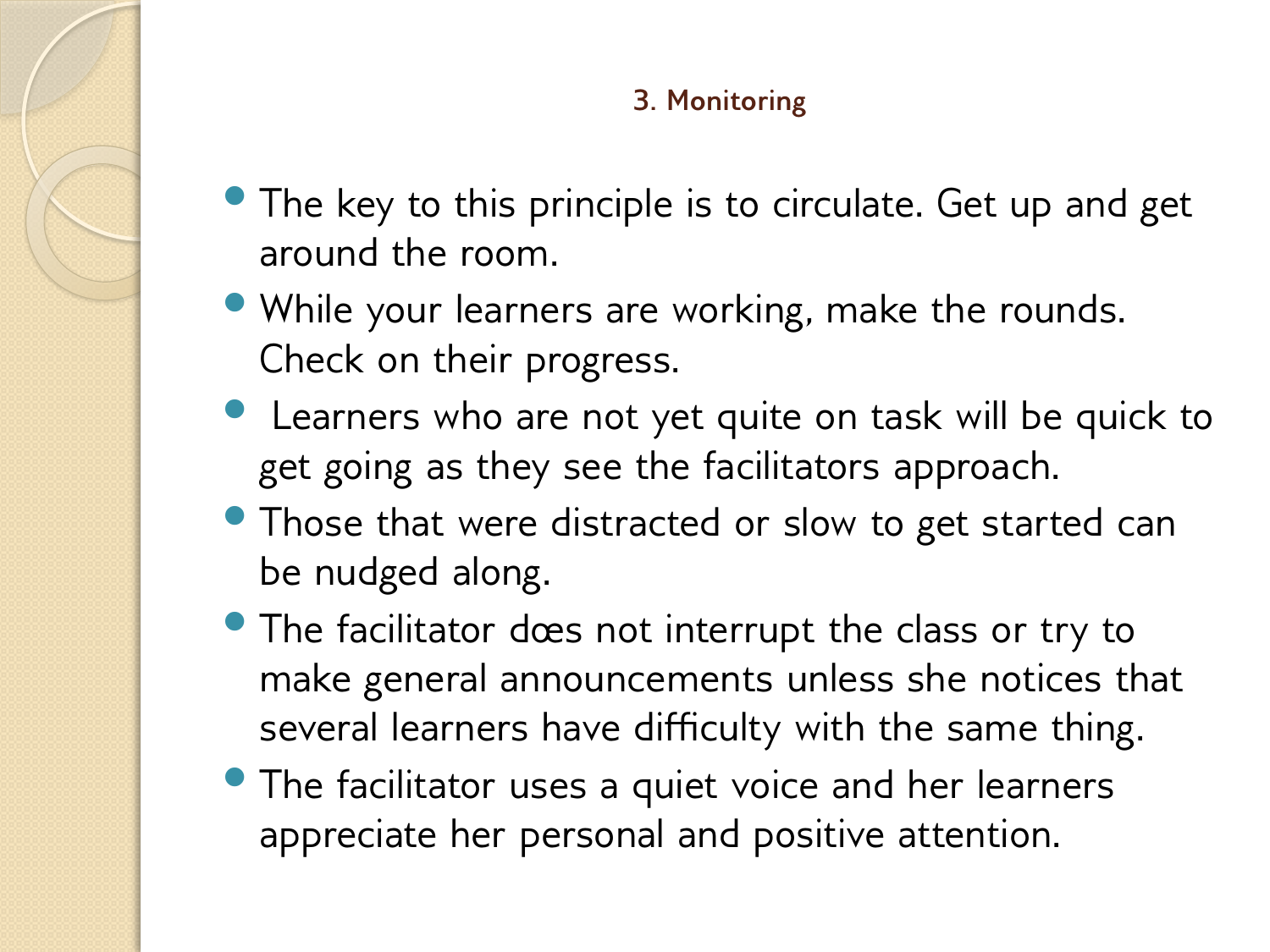

# 3. Monitoring
The key to this principle is to circulate. Get up and get around the room.
While your learners are working, make the rounds. Check on their progress.
 Learners who are not yet quite on task will be quick to get going as they see the facilitators approach.
Those that were distracted or slow to get started can be nudged along.
The facilitator does not interrupt the class or try to make general announcements unless she notices that several learners have difficulty with the same thing.
The facilitator uses a quiet voice and her learners appreciate her personal and positive attention.